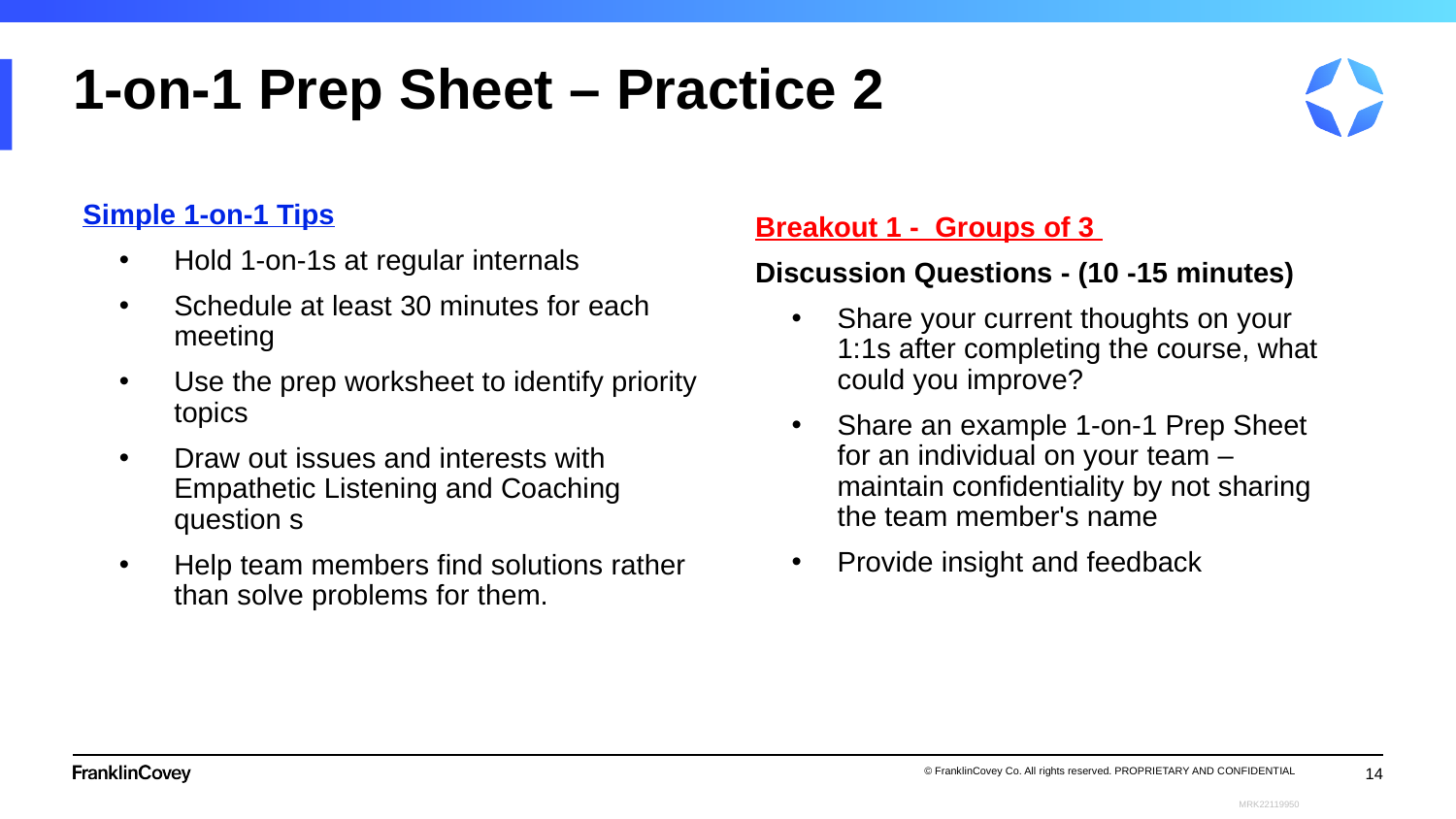

# 1-on-1 Prep Sheet – Practice 2
Simple 1-on-1 Tips
Hold 1-on-1s at regular internals
Schedule at least 30 minutes for each meeting
Use the prep worksheet to identify priority topics
Draw out issues and interests with Empathetic Listening and Coaching question s
Help team members find solutions rather than solve problems for them.
Breakout 1 -  Groups of 3
Discussion Questions - (10 -15 minutes)
Share your current thoughts on your 1:1s after completing the course, what could you improve?
Share an example 1-on-1 Prep Sheet for an individual on your team – maintain confidentiality by not sharing the team member's name
Provide insight and feedback

14